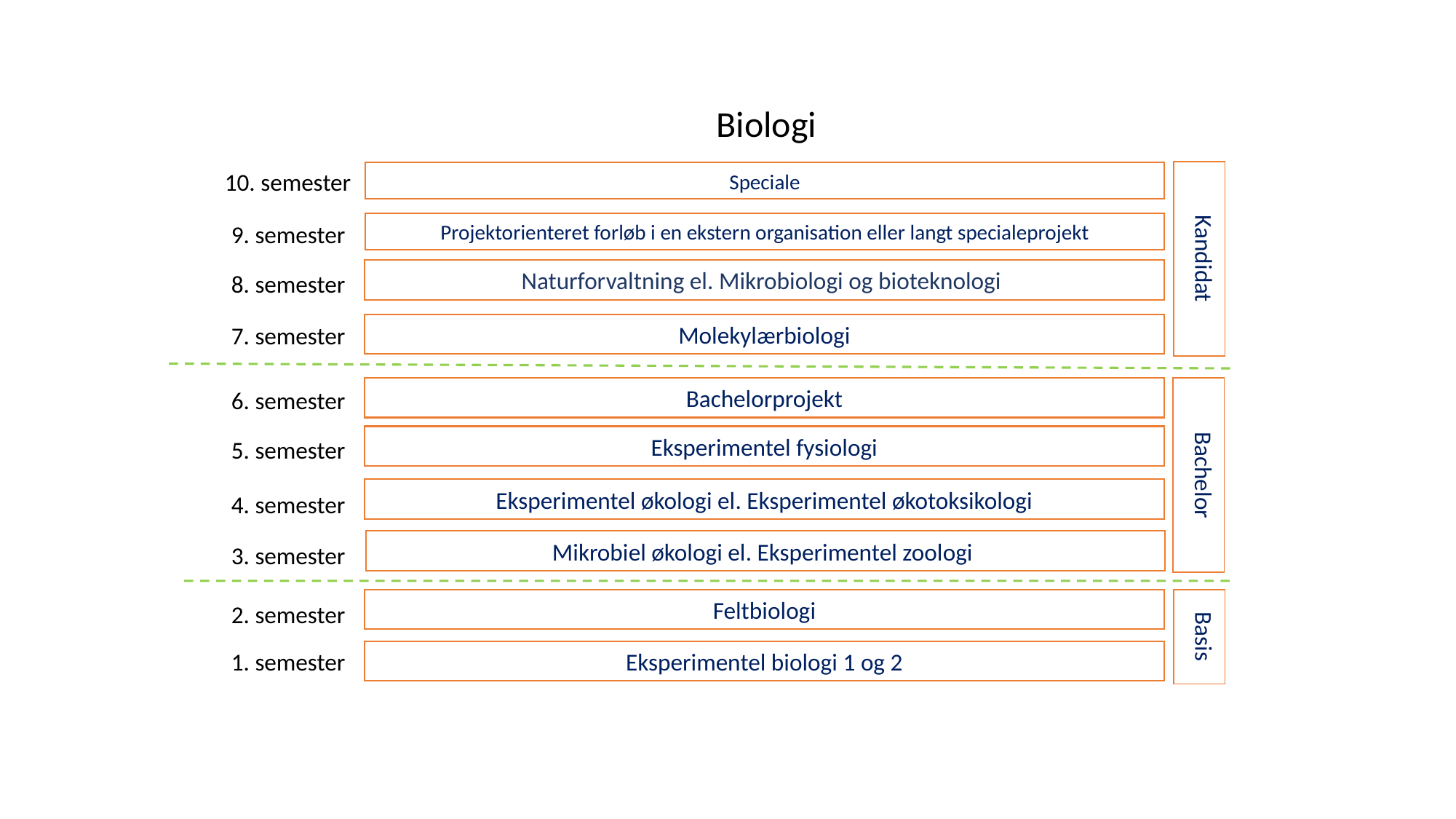

# Biologi
10. semester
Kandidat
Speciale
Projektorienteret forløb i en ekstern organisation eller langt specialeprojekt
9. semester
Naturforvaltning el. Mikrobiologi og bioteknologi
8. semester
Molekylærbiologi
7. semester

Bachelorprojekt
Bachelor
6. semester
Eksperimentel fysiologi
5. semester
Eksperimentel økologi el. Eksperimentel økotoksikologi
4. semester
Mikrobiel økologi el. Eksperimentel zoologi
3. semester

Basis
Feltbiologi
2. semester
Eksperimentel biologi 1 og 2
1. semester